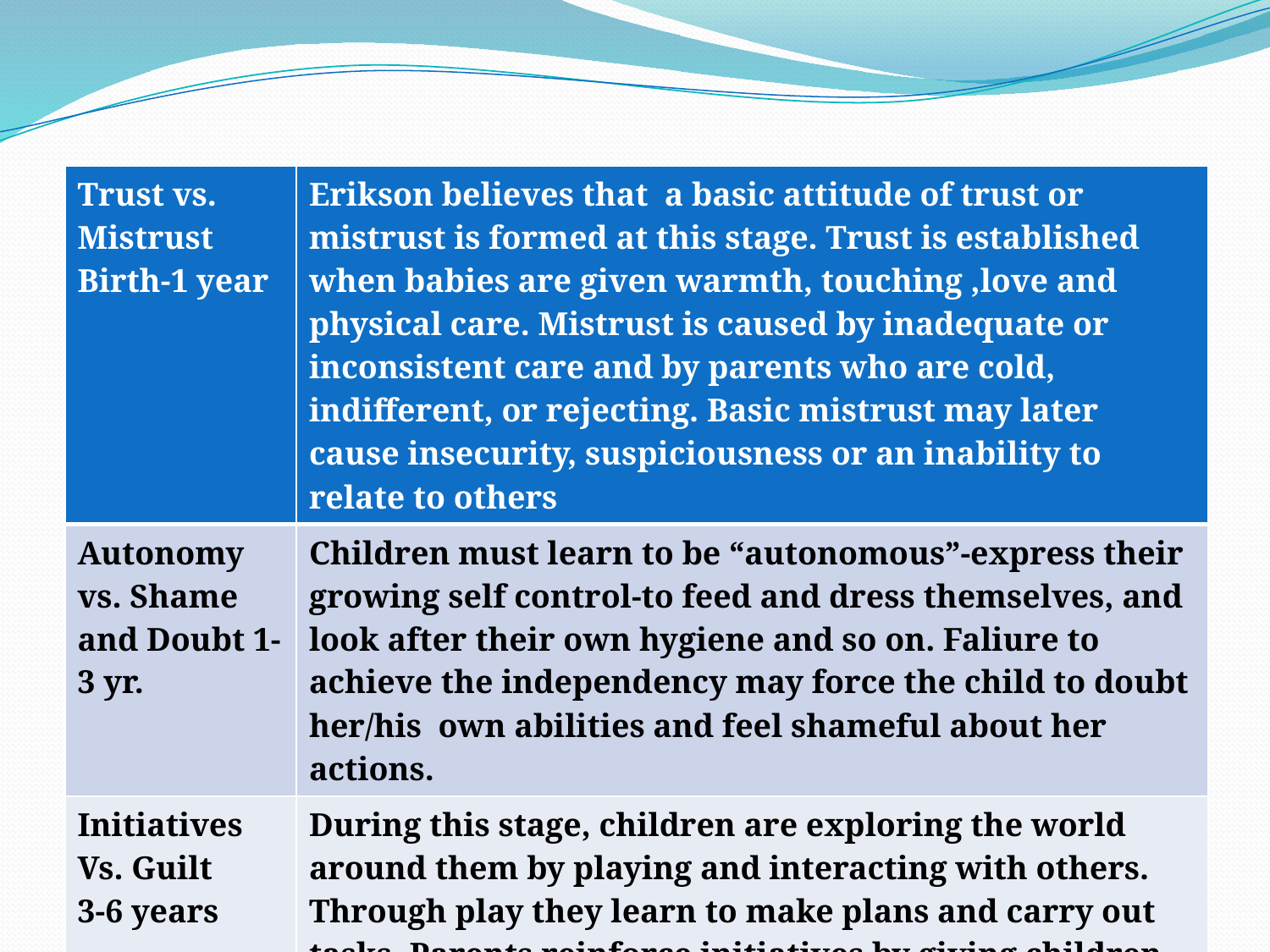

| Trust vs. Mistrust Birth-1 year | Erikson believes that a basic attitude of trust or mistrust is formed at this stage. Trust is established when babies are given warmth, touching ,love and physical care. Mistrust is caused by inadequate or inconsistent care and by parents who are cold, indifferent, or rejecting. Basic mistrust may later cause insecurity, suspiciousness or an inability to relate to others |
| --- | --- |
| Autonomy vs. Shame and Doubt 1-3 yr. | Children must learn to be “autonomous”-express their growing self control-to feed and dress themselves, and look after their own hygiene and so on. Faliure to achieve the independency may force the child to doubt her/his own abilities and feel shameful about her actions. |
| Initiatives Vs. Guilt 3-6 years | During this stage, children are exploring the world around them by playing and interacting with others. Through play they learn to make plans and carry out tasks. Parents reinforce initiatives by giving children freedom to play, ask questions and choose activities. Feelings of guilt about initiating activities are formed if parents criticize severely, prevent play or discourage the child’s question. |